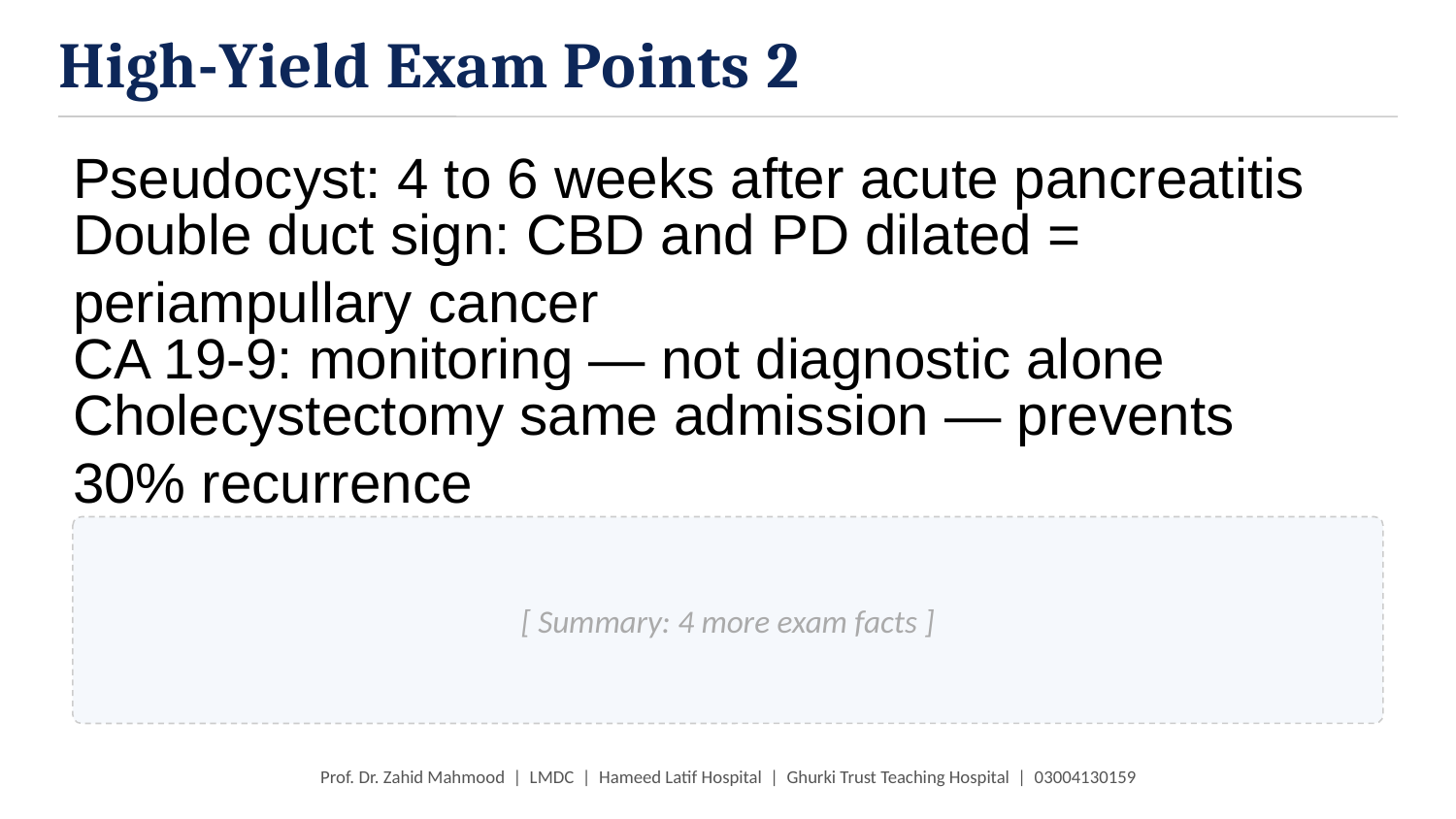

High-Yield Exam Points 2

Pseudocyst: 4 to 6 weeks after acute pancreatitis
Double duct sign: CBD and PD dilated = periampullary cancer
CA 19-9: monitoring — not diagnostic alone
Cholecystectomy same admission — prevents 30% recurrence

[ Summary: 4 more exam facts ]
Prof. Dr. Zahid Mahmood  |  LMDC  |  Hameed Latif Hospital  |  Ghurki Trust Teaching Hospital  |  03004130159